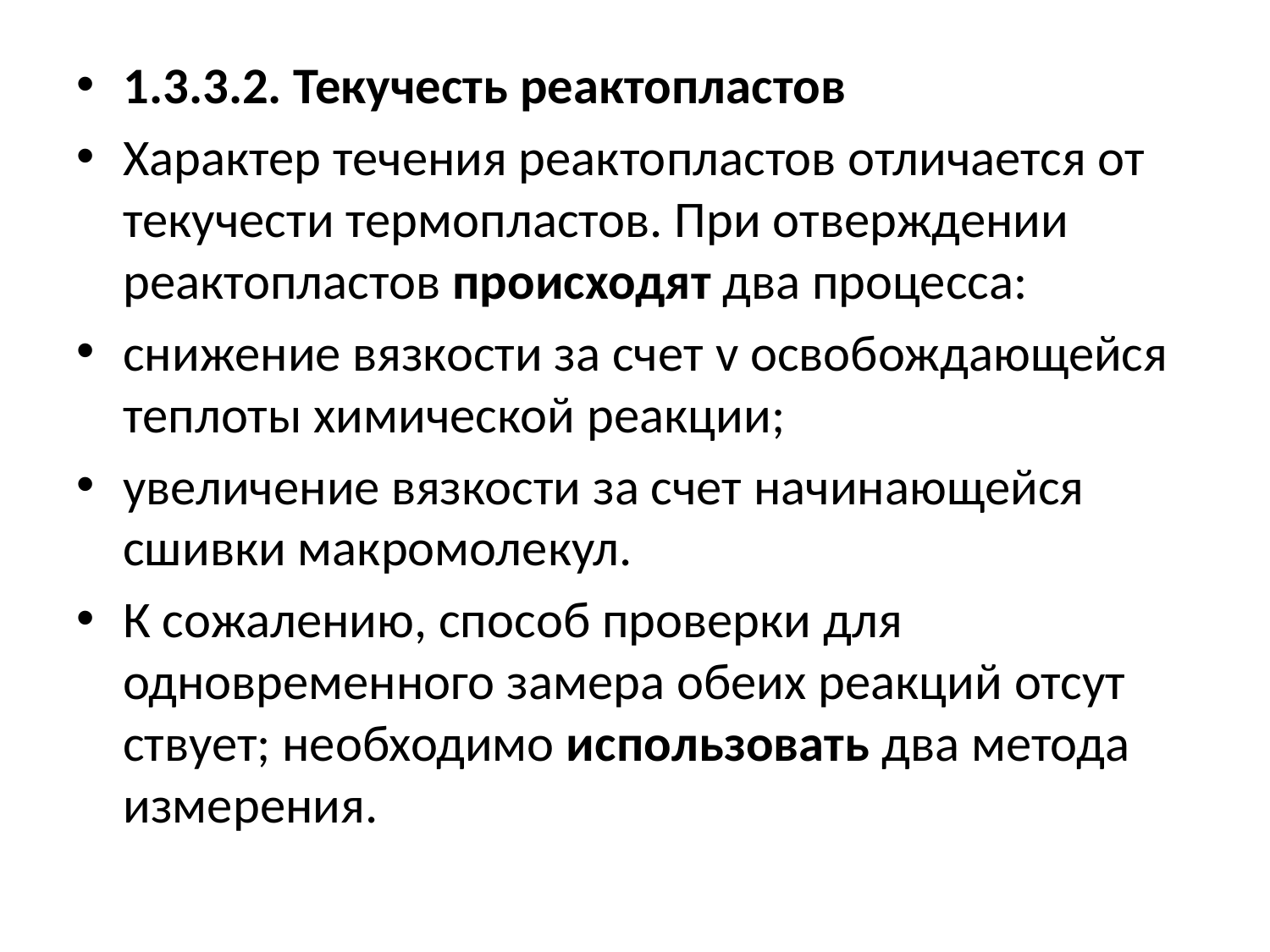

1.3.3.2. Текучесть реактопластов
Характер течения реактопластов отличается от текучести термопластов. При от­верждении реактопластов происходят два процесса:
снижение вязкости за счет v освобождающейся теплоты химической реакции;
увеличение вязкости за счет начинающейся сшивки макромолекул.
К сожалению, способ проверки для одновременного замера обеих реакций отсут­ствует; необходимо использовать два метода измерения.